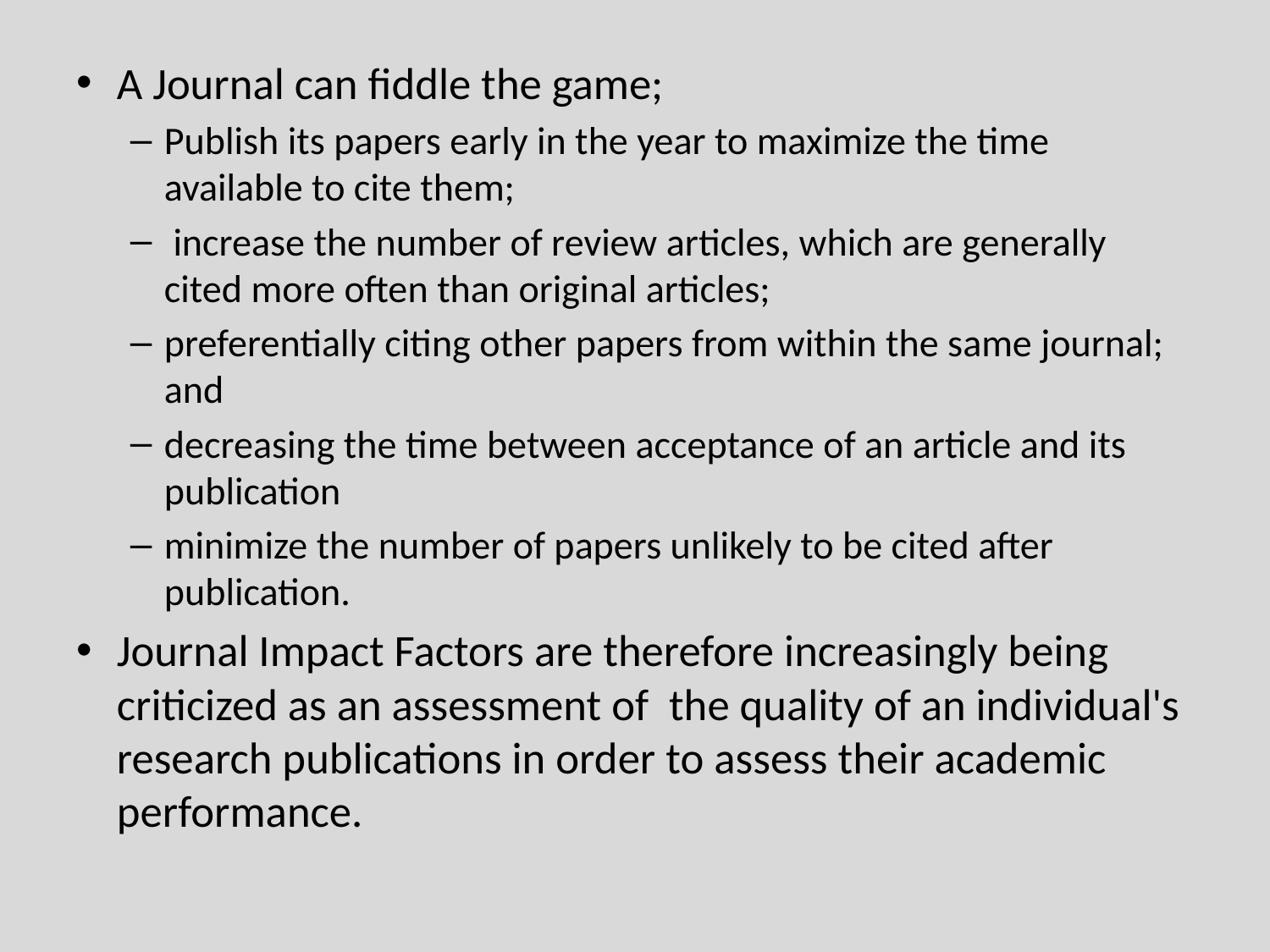

A Journal can fiddle the game;
Publish its papers early in the year to maximize the time available to cite them;
 increase the number of review articles, which are generally cited more often than original articles;
preferentially citing other papers from within the same journal; and
decreasing the time between acceptance of an article and its publication
minimize the number of papers unlikely to be cited after publication.
Journal Impact Factors are therefore increasingly being criticized as an assessment of  the quality of an individual's research publications in order to assess their academic performance.